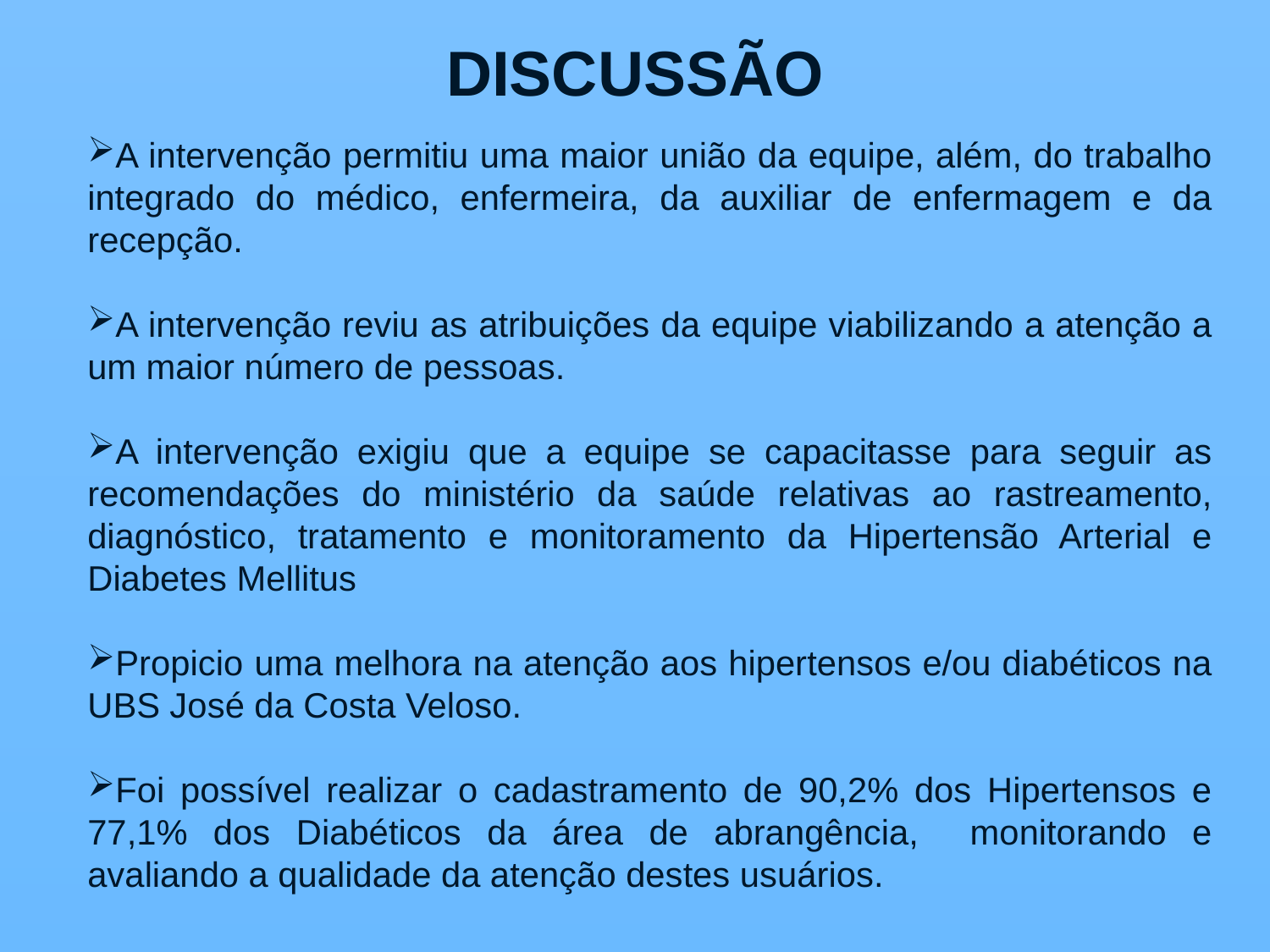

DISCUSSÃO
A intervenção permitiu uma maior união da equipe, além, do trabalho integrado do médico, enfermeira, da auxiliar de enfermagem e da recepção.

A intervenção reviu as atribuições da equipe viabilizando a atenção a um maior número de pessoas.

A intervenção exigiu que a equipe se capacitasse para seguir as recomendações do ministério da saúde relativas ao rastreamento, diagnóstico, tratamento e monitoramento da Hipertensão Arterial e Diabetes Mellitus

Propicio uma melhora na atenção aos hipertensos e/ou diabéticos na UBS José da Costa Veloso.

Foi possível realizar o cadastramento de 90,2% dos Hipertensos e 77,1% dos Diabéticos da área de abrangência,  monitorando e avaliando a qualidade da atenção destes usuários.